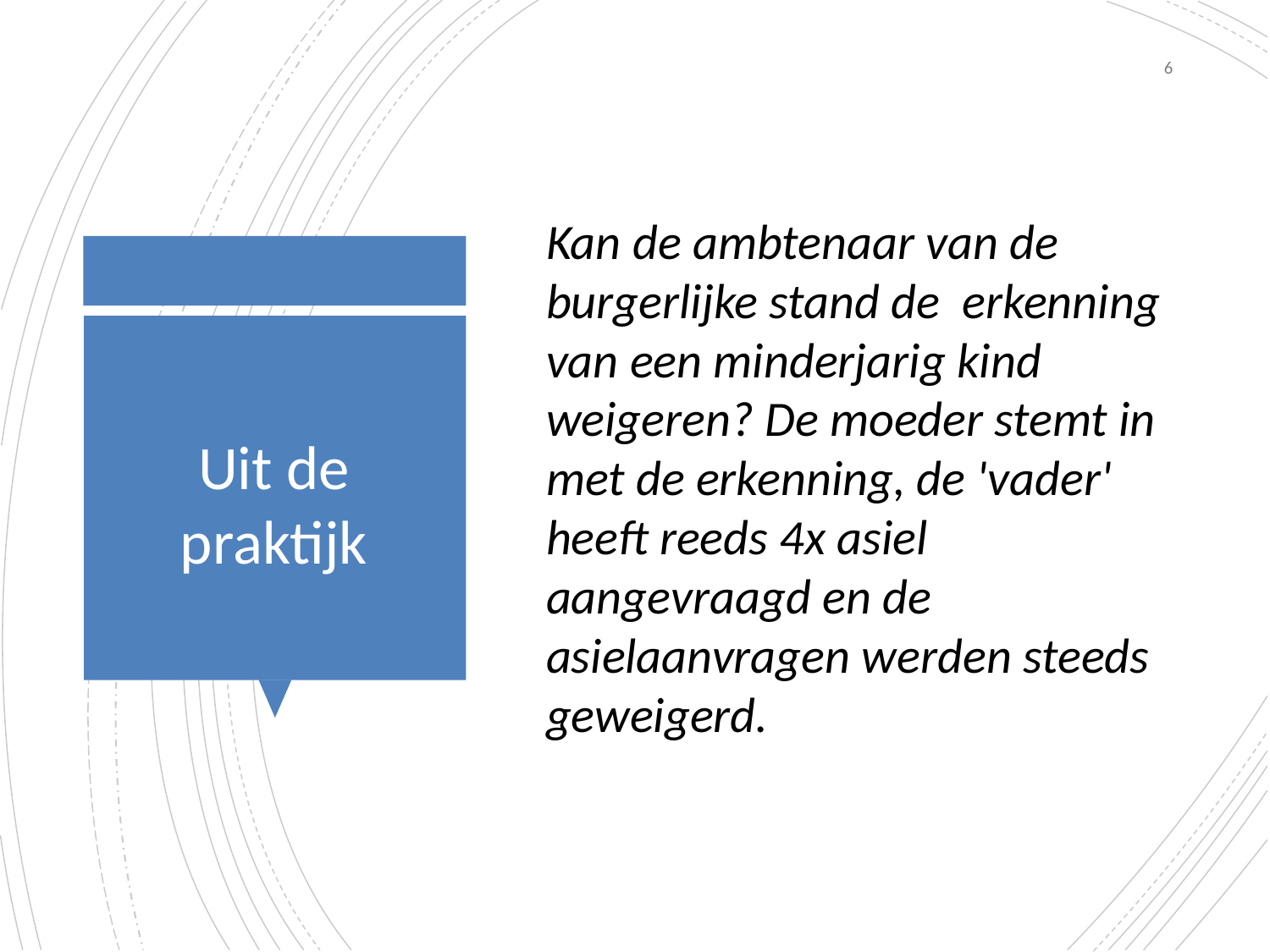

6
Kan de ambtenaar van de burgerlijke stand de  erkenning van een minderjarig kind  weigeren? De moeder stemt in met de erkenning, de 'vader' heeft reeds 4x asiel aangevraagd en de asielaanvragen werden steeds geweigerd.

# Uit de praktijk